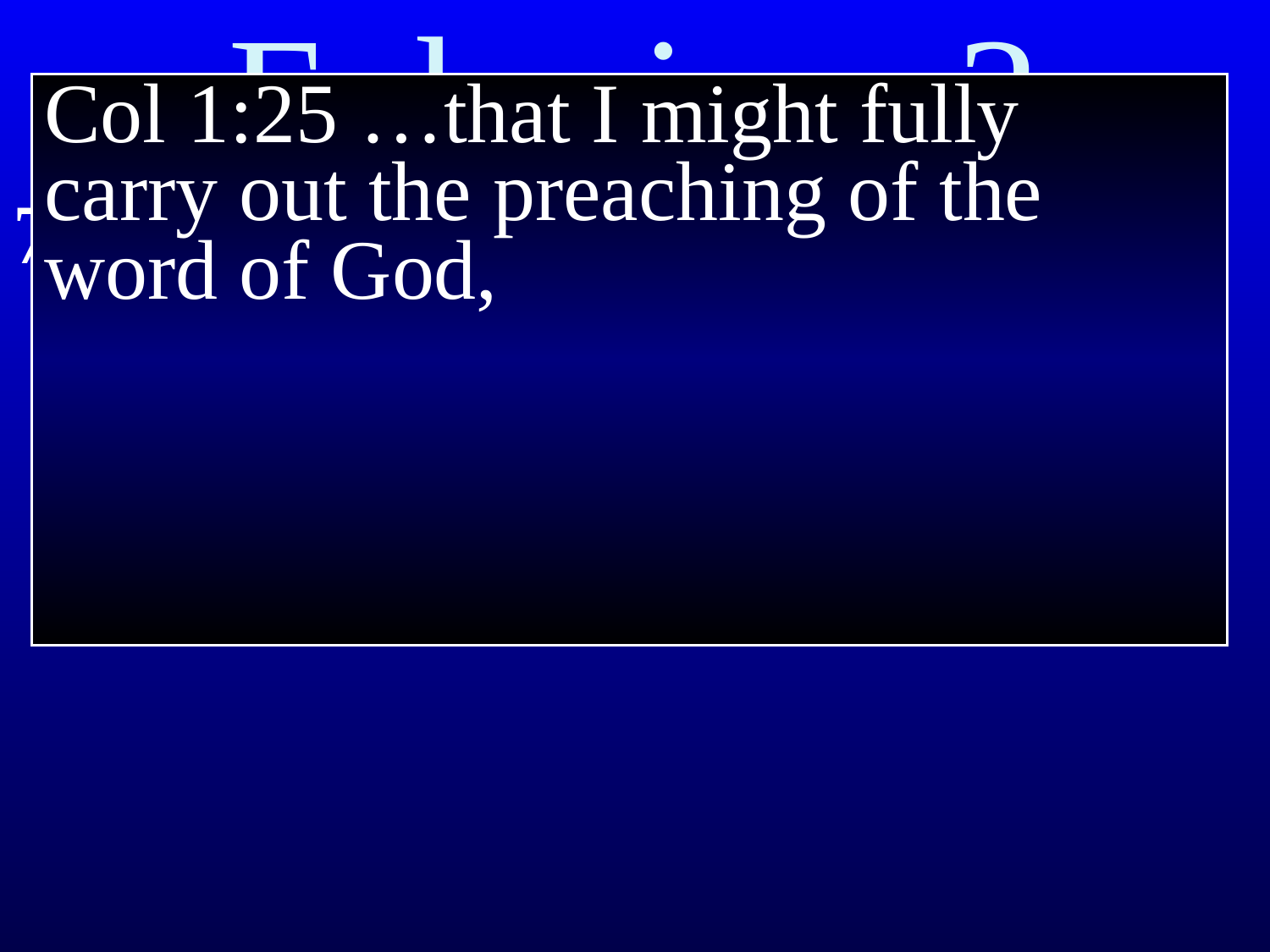

# Ephesians 3
Col 1:25 …that I might fully carry out the preaching of the word of God,
7 By God’s special favor and mighty power, I have been given the wonderful privilege of serving him by spreading this Good News.